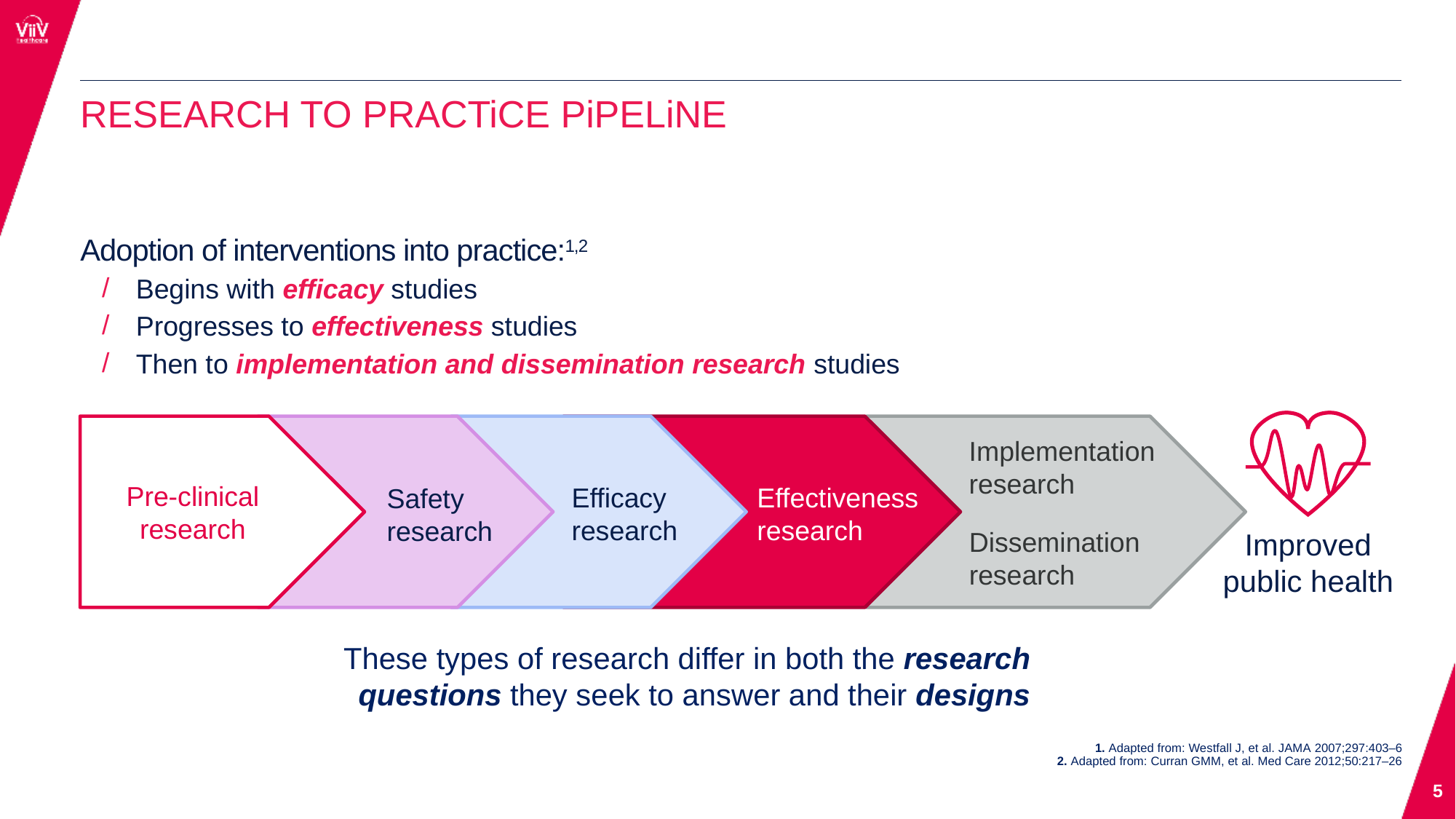

RESEARCH TO PRACTiCE PiPELiNE
Adoption of interventions into practice:1,2
Begins with efficacy studies
Progresses to effectiveness studies
Then to implementation and dissemination research studies

Implementation research
Pre-clinical
research
Efficacy
research
Effectiveness
research
Safety
research
Dissemination research
Improved public health
These types of research differ in both the research questions they seek to answer and their designs
1. Adapted from: Westfall J, et al. JAMA 2007;297:403–6
2. Adapted from: Curran GMM, et al. Med Care 2012;50:217–26

5